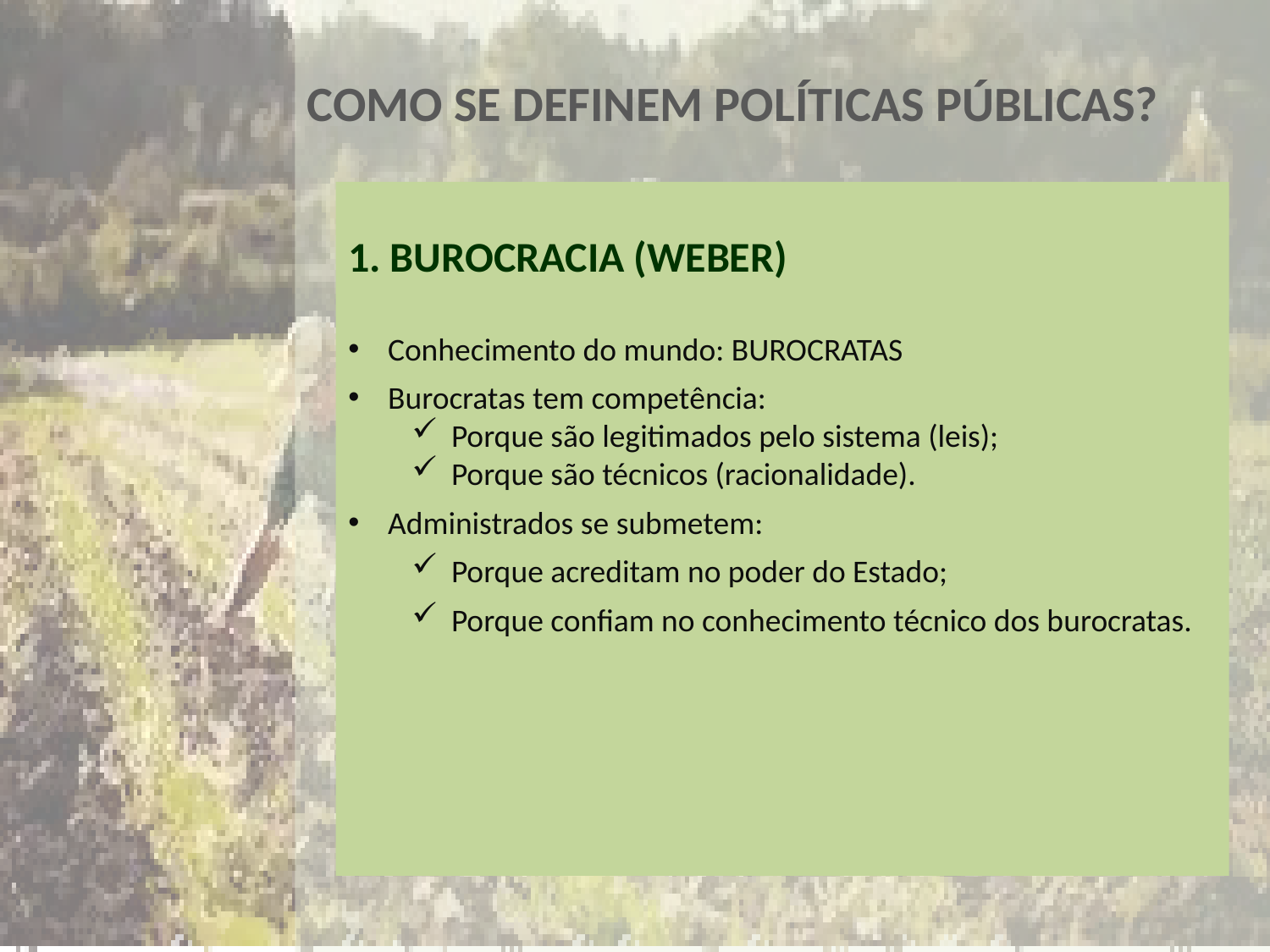

COMO SE DEFINEM POLÍTICAS PÚBLICAS?
1. BUROCRACIA (WEBER)

Conhecimento do mundo: BUROCRATAS
Burocratas tem competência:
Porque são legitimados pelo sistema (leis);
Porque são técnicos (racionalidade).
Administrados se submetem:
Porque acreditam no poder do Estado;
Porque confiam no conhecimento técnico dos burocratas.